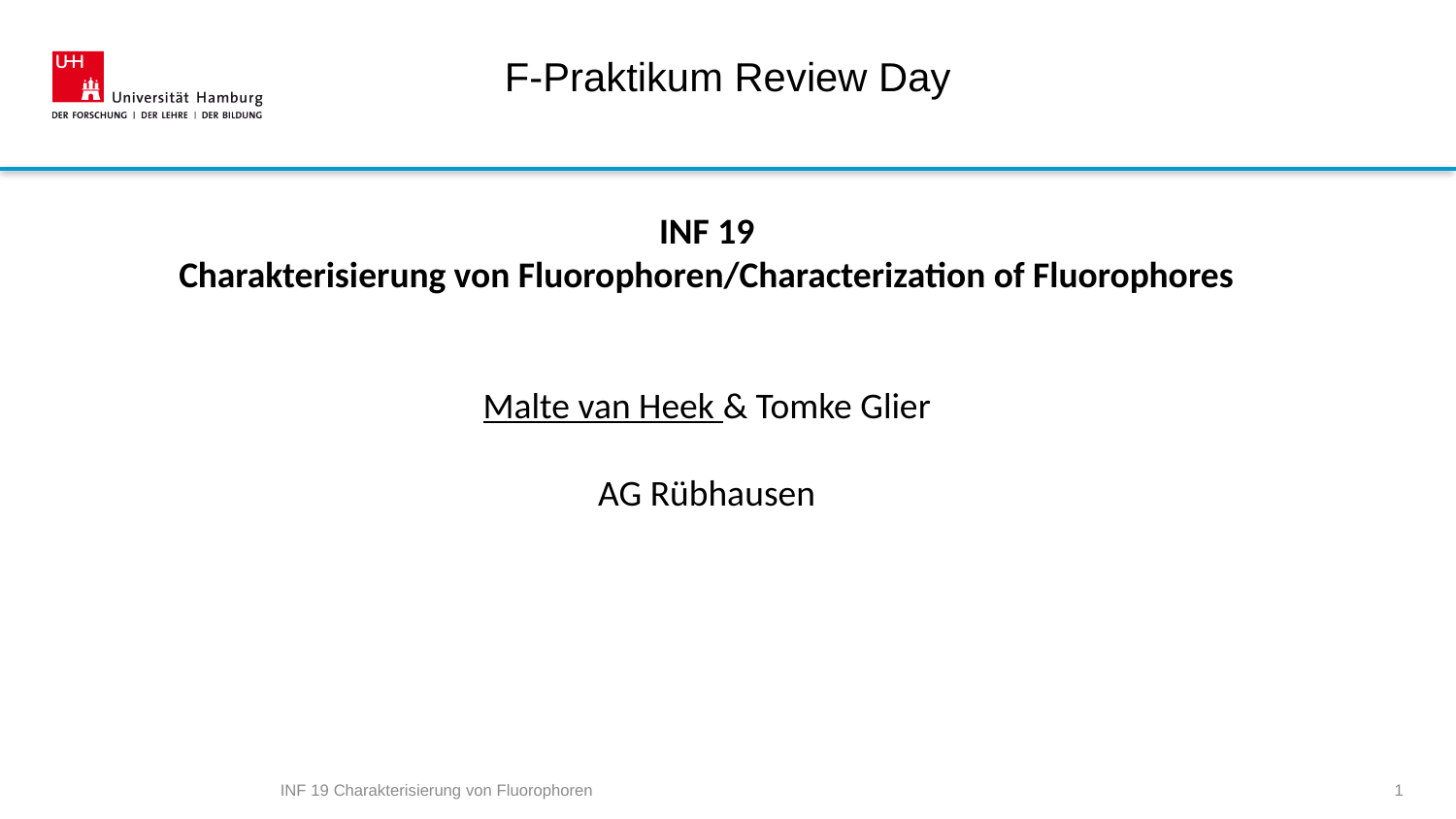

# F-Praktikum Review Day
INF 19
Charakterisierung von Fluorophoren/Characterization of Fluorophores

Malte van Heek & Tomke Glier

AG Rübhausen
INF 19 Charakterisierung von Fluorophoren
1